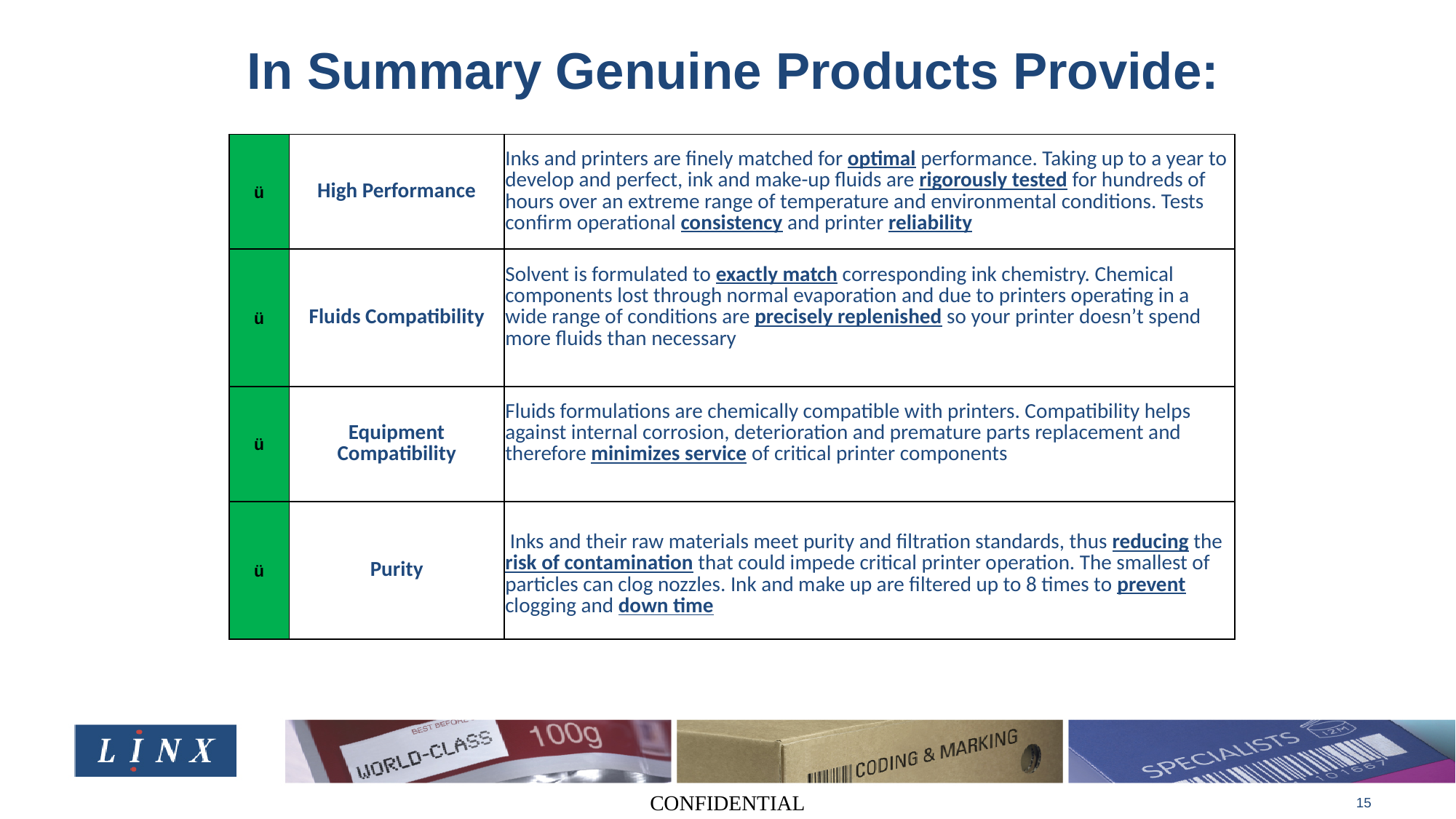

# In Summary Genuine Products Provide:
| ü | High Performance | Inks and printers are finely matched for optimal performance. Taking up to a year to develop and perfect, ink and make-up fluids are rigorously tested for hundreds of hours over an extreme range of temperature and environmental conditions. Tests confirm operational consistency and printer reliability |
| --- | --- | --- |
| ü | Fluids Compatibility | Solvent is formulated to exactly match corresponding ink chemistry. Chemical components lost through normal evaporation and due to printers operating in a wide range of conditions are precisely replenished so your printer doesn’t spend more fluids than necessary |
| ü | Equipment Compatibility | Fluids formulations are chemically compatible with printers. Compatibility helps against internal corrosion, deterioration and premature parts replacement and therefore minimizes service of critical printer components |
| ü | Purity | Inks and their raw materials meet purity and filtration standards, thus reducing the risk of contamination that could impede critical printer operation. The smallest of particles can clog nozzles. Ink and make up are filtered up to 8 times to prevent clogging and down time |
CONFIDENTIAL
15